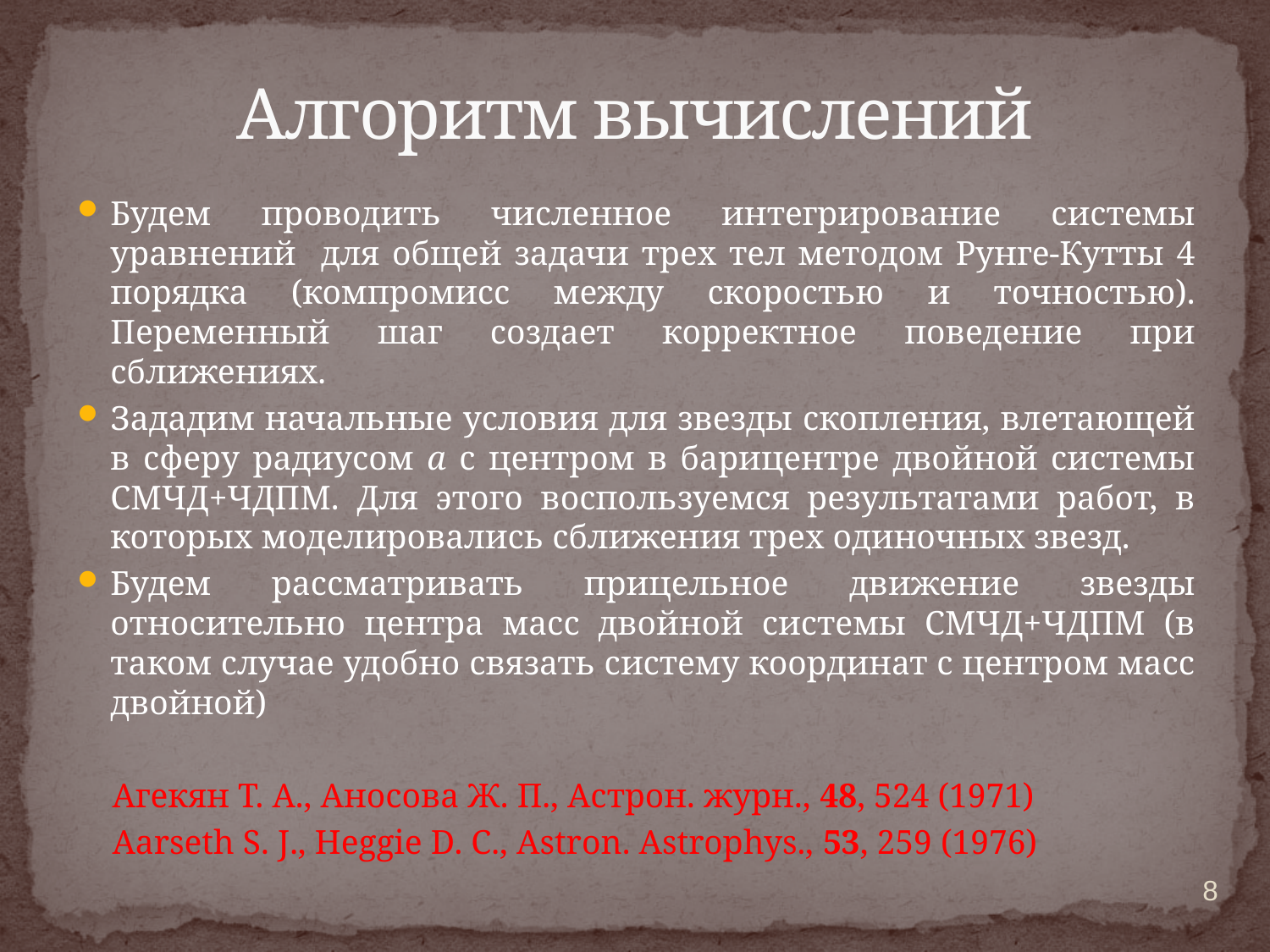

# Алгоритм вычислений
Будем проводить численное интегрирование системы уравнений  для общей задачи трех тел методом Рунге-Кутты 4 порядка (компромисс между скоростью и точностью). Переменный шаг создает корректное поведение при сближениях.
Зададим начальные условия для звезды скопления, влетающей в сферу радиусом a с центром в барицентре двойной системы СМЧД+ЧДПМ. Для этого воспользуемся результатами работ, в которых моделировались сближения трех одиночных звезд.
Будем рассматривать прицельное движение звезды относительно центра масс двойной системы СМЧД+ЧДПМ (в таком случае удобно связать систему координат с центром масс двойной)

    Агекян Т. А., Аносова Ж. П., Астрон. журн., 48, 524 (1971)
    Aarseth S. J., Heggie D. C., Astron. Astrophys., 53, 259 (1976)
8